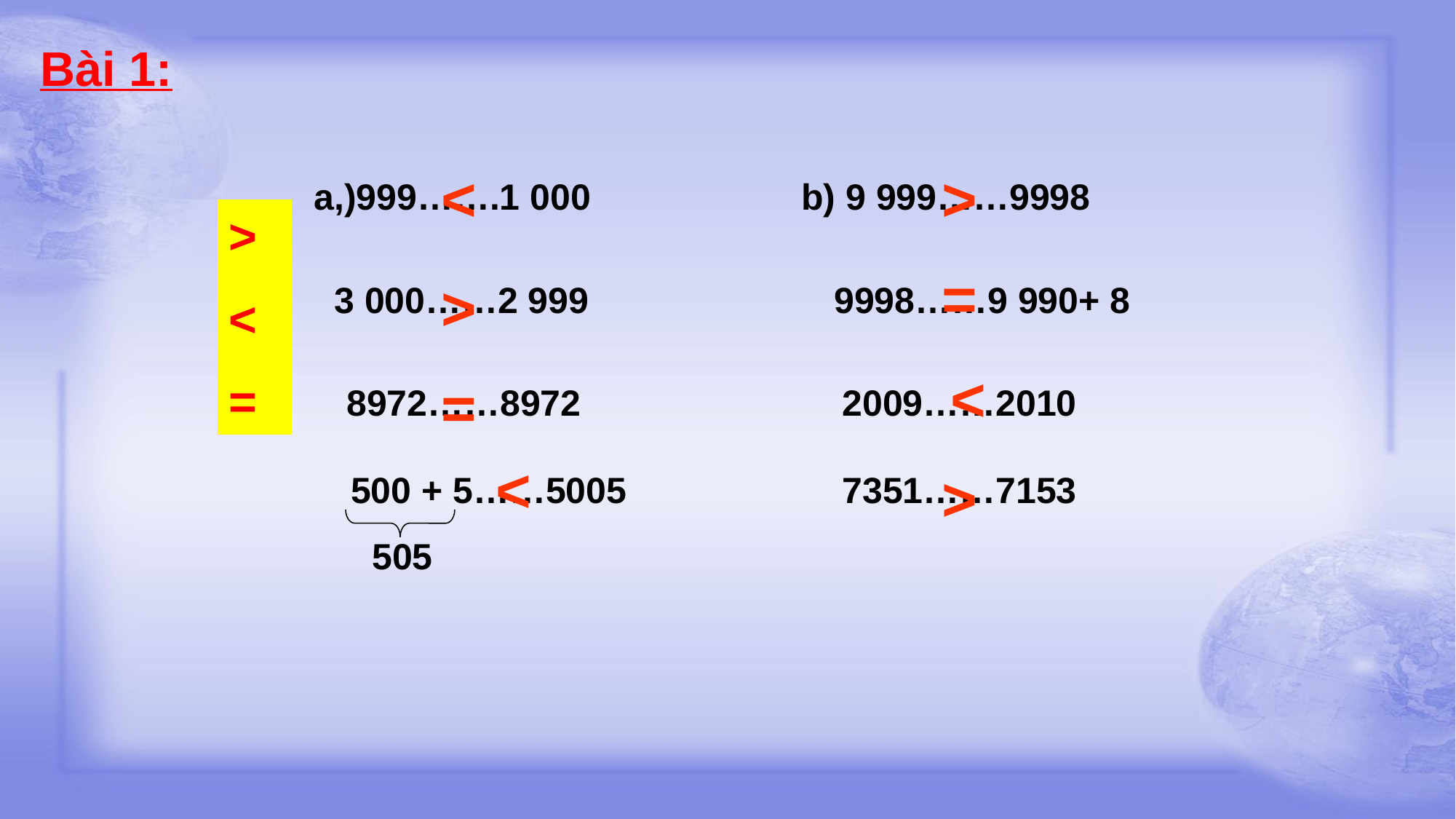

Bài 1:
<
>
a,)999…….1 000
b) 9 999……9998
>
<
=
=
>
3 000……2 999
9998……9 990+ 8
<
=
8972……8972
2009……2010
<
>
500 + 5……5005
7351……7153

505